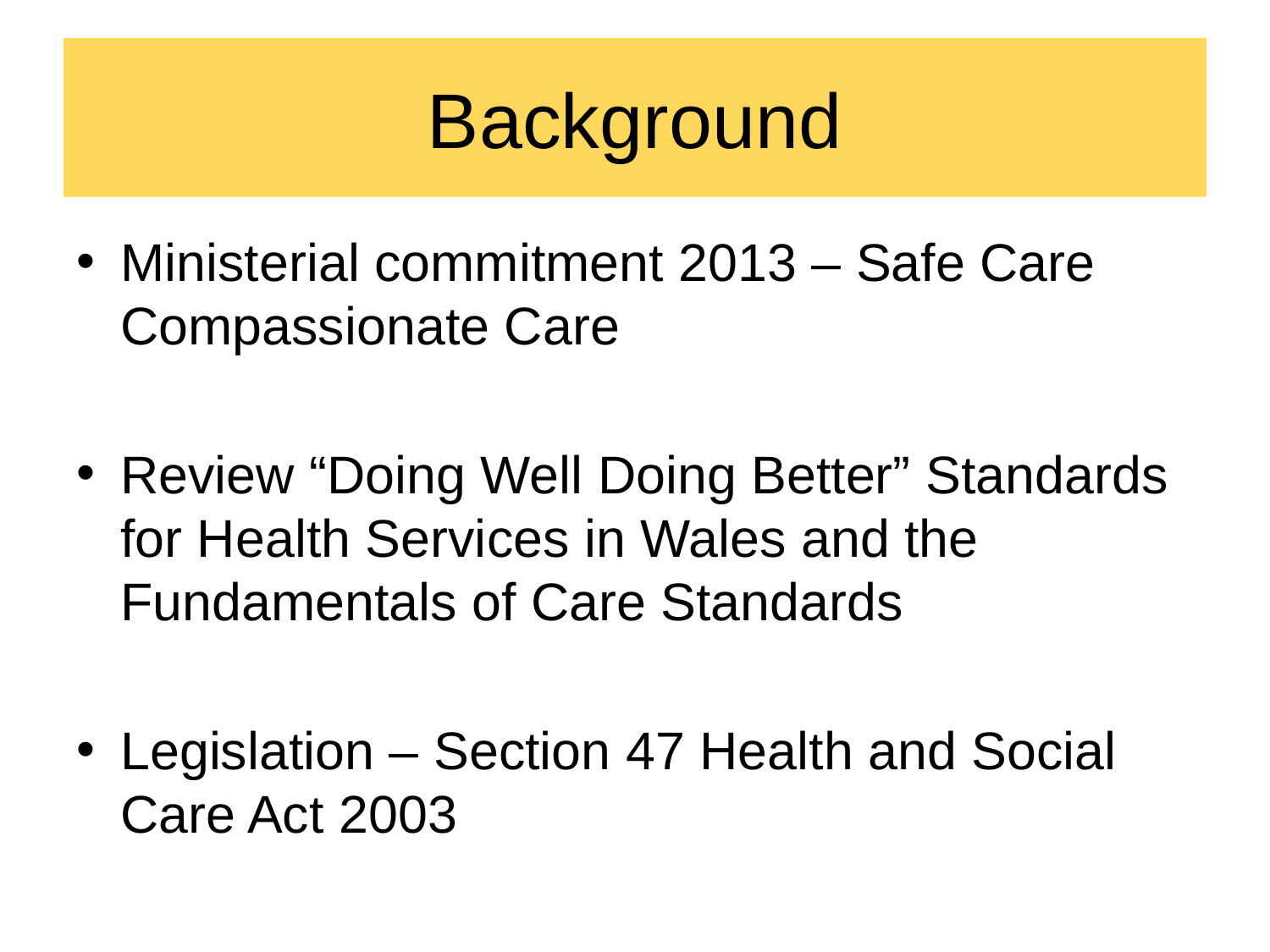

# Background
Ministerial commitment 2013 – Safe Care Compassionate Care

Review “Doing Well Doing Better” Standards for Health Services in Wales and the Fundamentals of Care Standards

Legislation – Section 47 Health and Social Care Act 2003